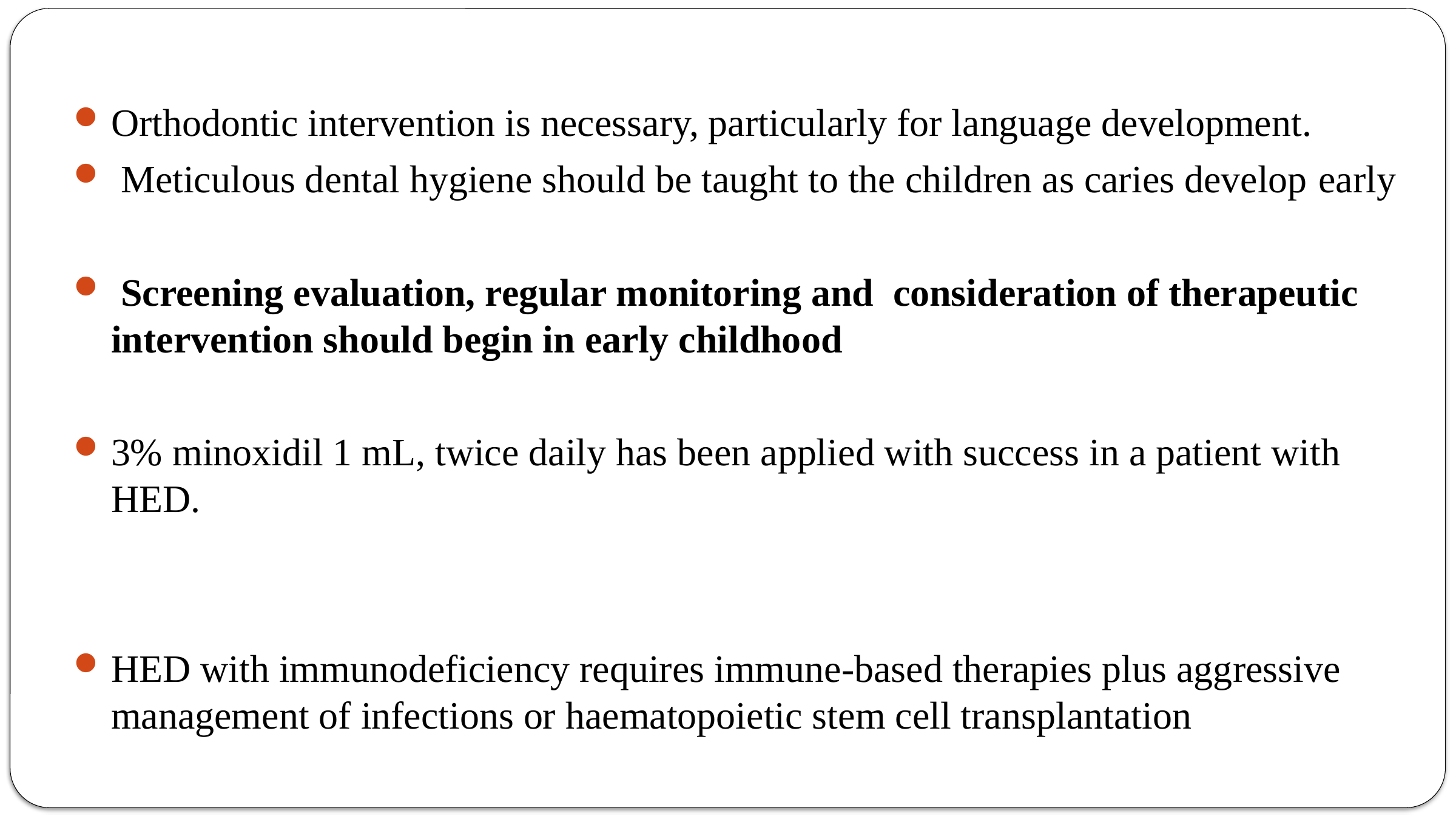

Orthodontic intervention is necessary, particularly for language development.
 Meticulous dental hygiene should be taught to the children as caries develop early

 Screening evaluation, regular monitoring and  consideration of therapeutic intervention should begin in early childhood

3% minoxidil 1 mL, twice daily has been applied with success in a patient with HED.

HED with immunodeficiency requires immune‐based therapies plus aggressive management of infections or haematopoietic stem cell transplantation